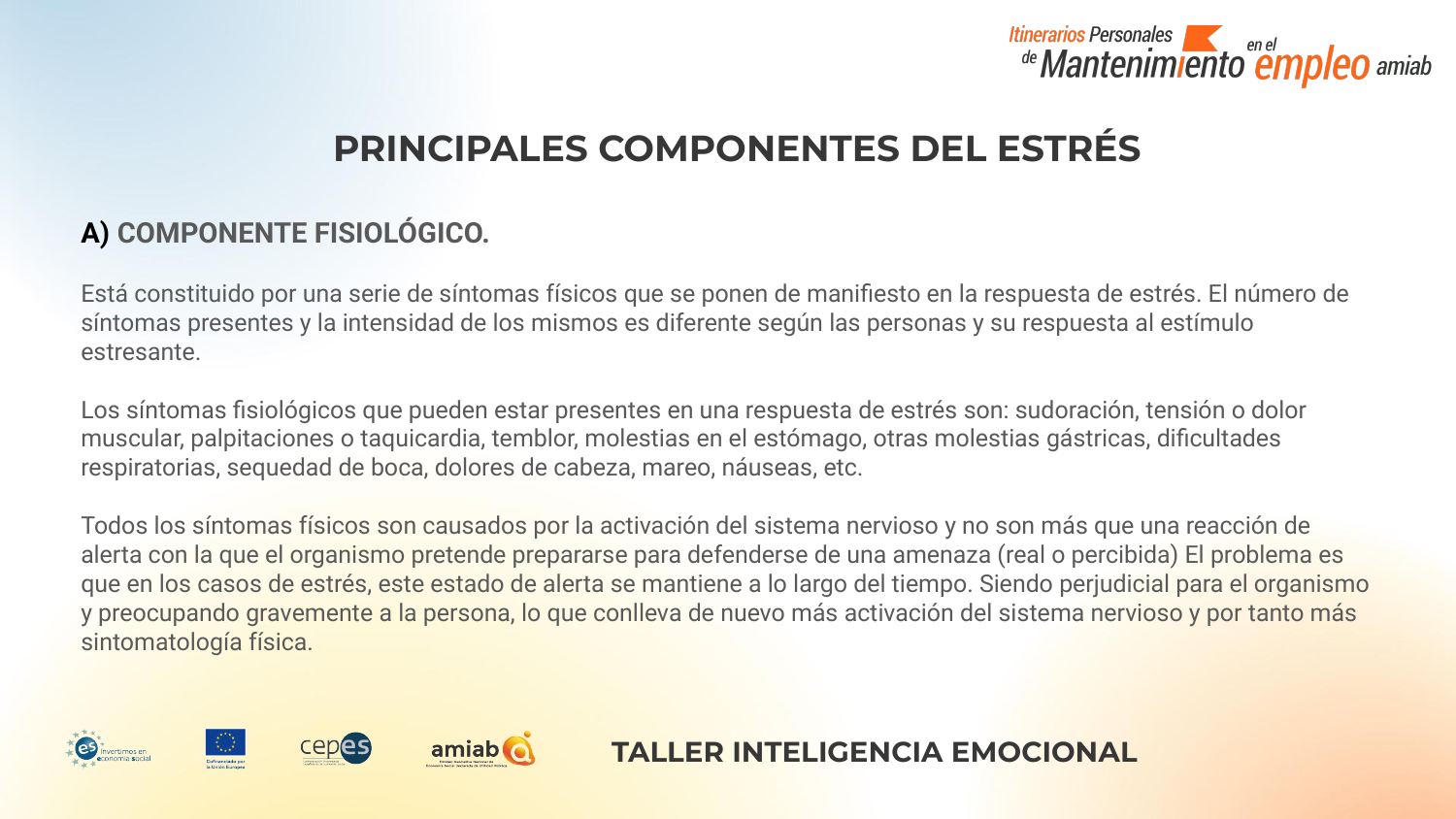

PRINCIPALES COMPONENTES DEL ESTRÉS
COMPONENTE FISIOLÓGICO.

Está constituido por una serie de síntomas físicos que se ponen de manifiesto en la respuesta de estrés. El número de síntomas presentes y la intensidad de los mismos es diferente según las personas y su respuesta al estímulo estresante.

Los síntomas fisiológicos que pueden estar presentes en una respuesta de estrés son: sudoración, tensión o dolor muscular, palpitaciones o taquicardia, temblor, molestias en el estómago, otras molestias gástricas, dificultades respiratorias, sequedad de boca, dolores de cabeza, mareo, náuseas, etc.

Todos los síntomas físicos son causados por la activación del sistema nervioso y no son más que una reacción de alerta con la que el organismo pretende prepararse para defenderse de una amenaza (real o percibida) El problema es que en los casos de estrés, este estado de alerta se mantiene a lo largo del tiempo. Siendo perjudicial para el organismo y preocupando gravemente a la persona, lo que conlleva de nuevo más activación del sistema nervioso y por tanto más sintomatología física.
TALLER INTELIGENCIA EMOCIONAL